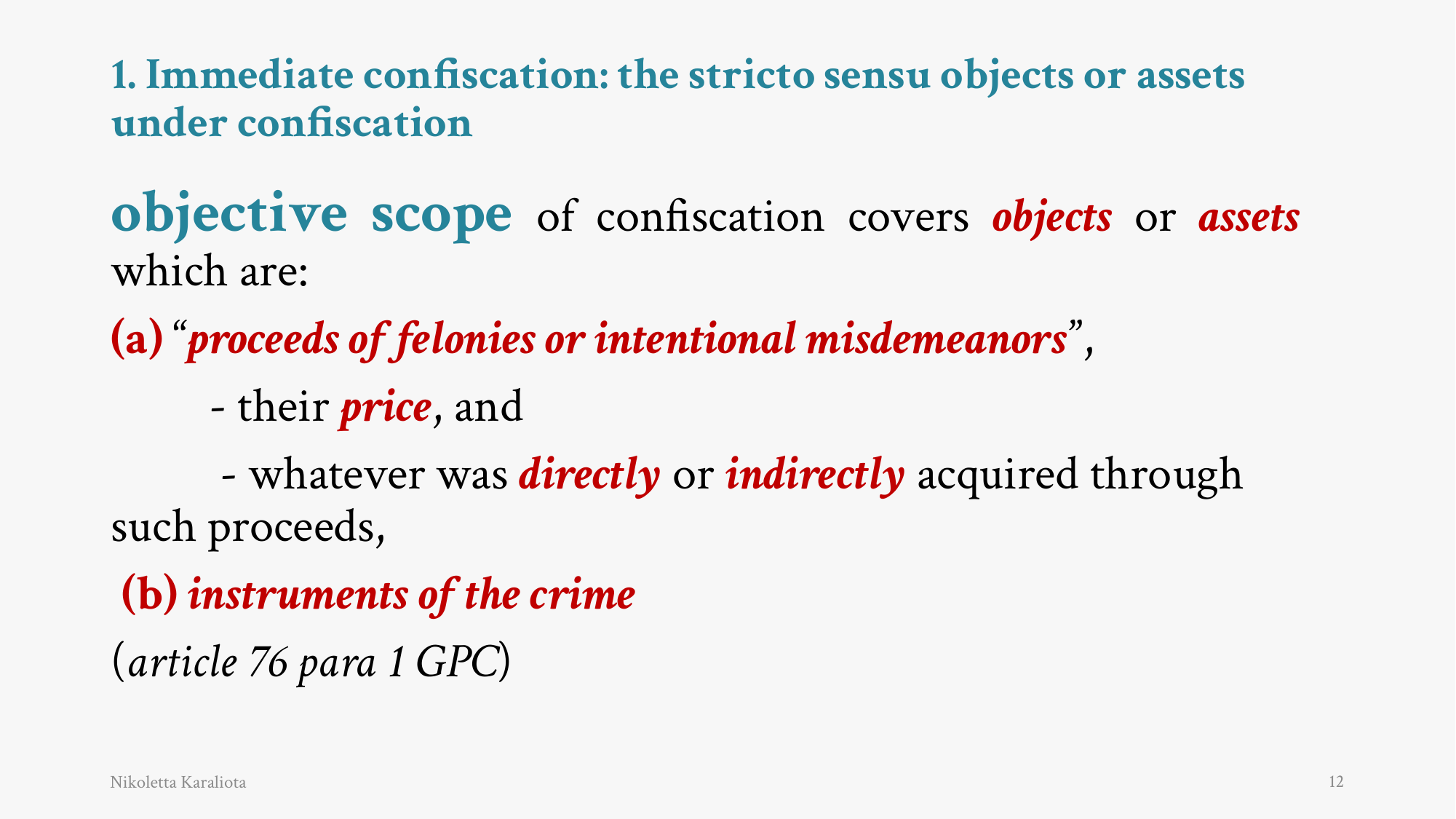

# 1. Immediate confiscation: the stricto sensu objects or assets under confiscation
objective scope of confiscation covers objects or assets which are:
(a) “proceeds of felonies or intentional misdemeanors”,
         - their price, and
          - whatever was directly or indirectly acquired through such proceeds,
 (b) instruments of the crime
(article 76 para 1 GPC)

Nikoletta Karaliota
12